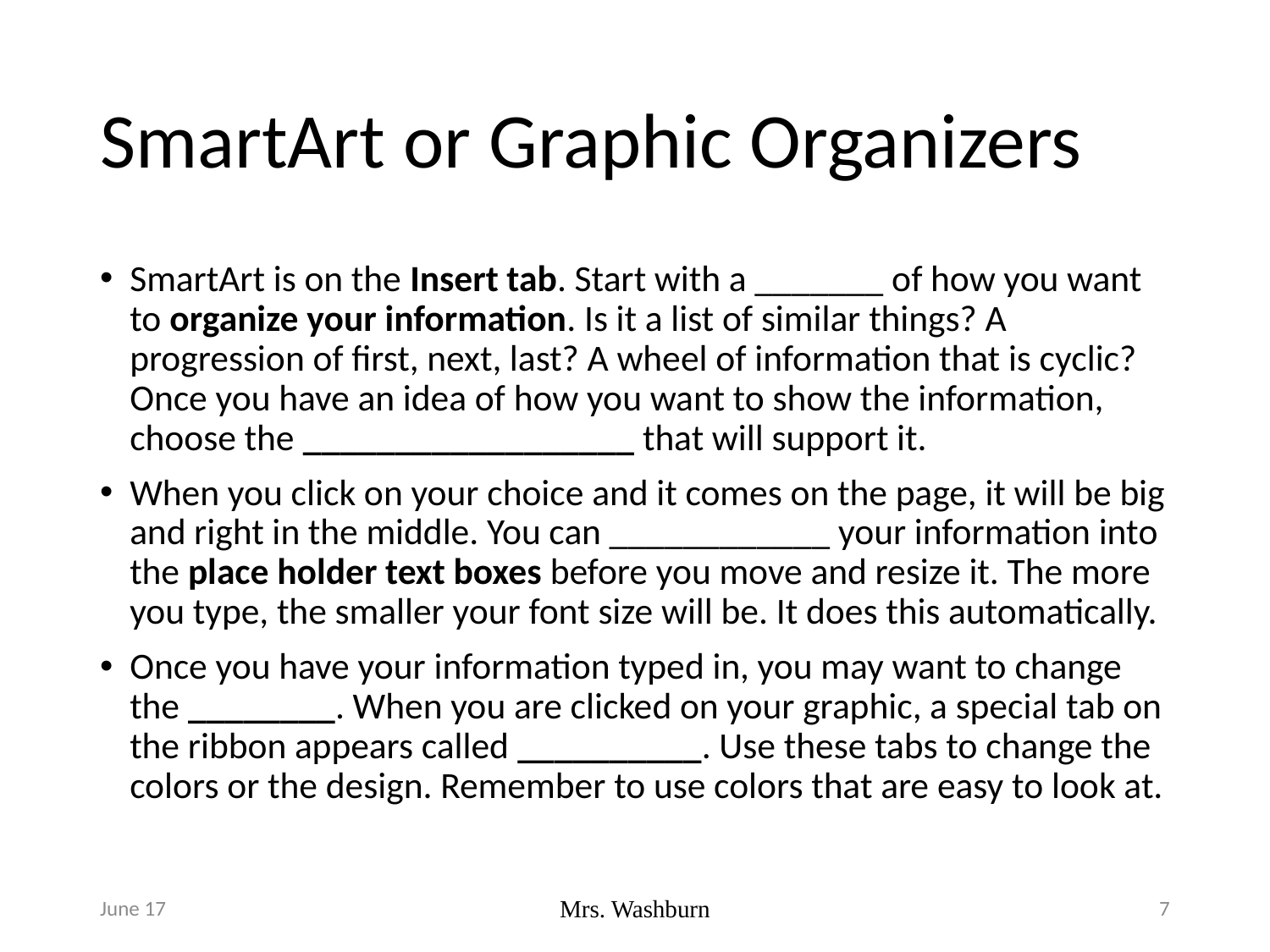

# SmartArt or Graphic Organizers
SmartArt is on the Insert tab. Start with a _______ of how you want to organize your information. Is it a list of similar things? A progression of first, next, last? A wheel of information that is cyclic? Once you have an idea of how you want to show the information, choose the __________________ that will support it.
When you click on your choice and it comes on the page, it will be big and right in the middle. You can ____________ your information into the place holder text boxes before you move and resize it. The more you type, the smaller your font size will be. It does this automatically.
Once you have your information typed in, you may want to change the ________. When you are clicked on your graphic, a special tab on the ribbon appears called __________. Use these tabs to change the colors or the design. Remember to use colors that are easy to look at.
June 17
Mrs. Washburn
7